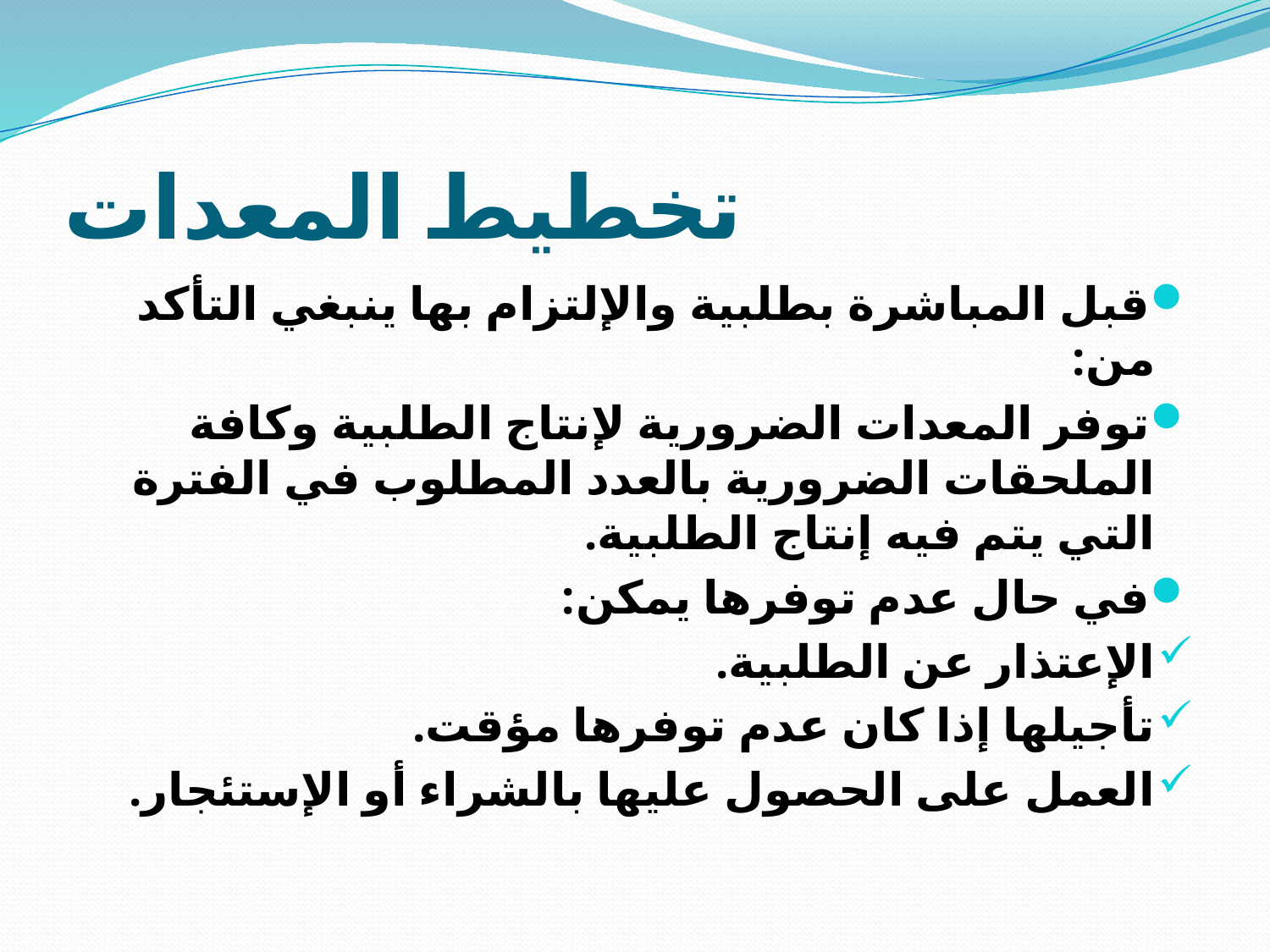

# تخطيط المعدات
قبل المباشرة بطلبية والإلتزام بها ينبغي التأكد من:
توفر المعدات الضرورية لإنتاج الطلبية وكافة الملحقات الضرورية بالعدد المطلوب في الفترة التي يتم فيه إنتاج الطلبية.
في حال عدم توفرها يمكن:
الإعتذار عن الطلبية.
تأجيلها إذا كان عدم توفرها مؤقت.
العمل على الحصول عليها بالشراء أو الإستئجار.